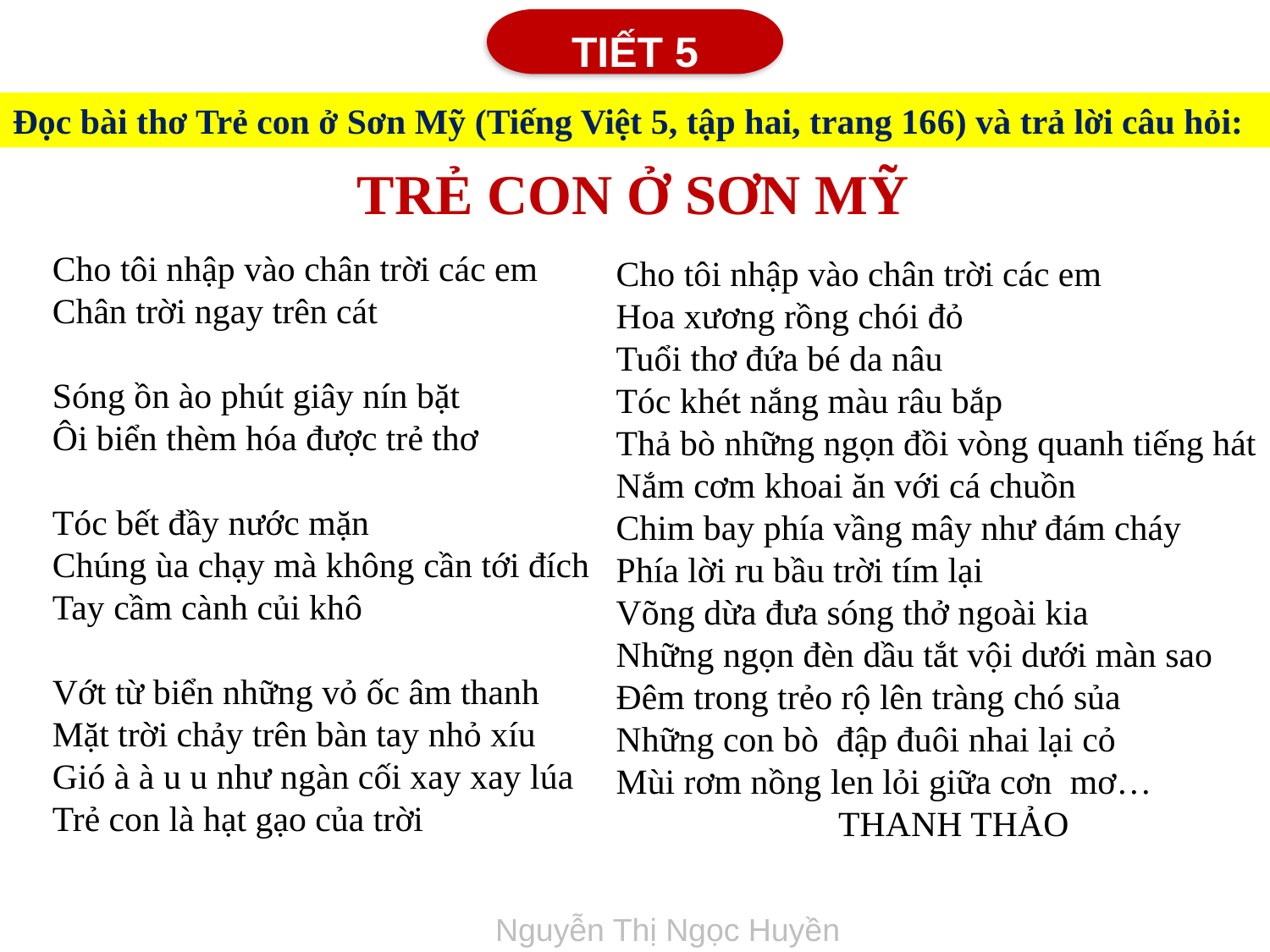

TIẾT 5
Đọc bài thơ Trẻ con ở Sơn Mỹ (Tiếng Việt 5, tập hai, trang 166) và trả lời câu hỏi:
TRẺ CON Ở SƠN MỸ
Cho tôi nhập vào chân trời các em
Chân trời ngay trên cát

Sóng ồn ào phút giây nín bặt
Ôi biển thèm hóa được trẻ thơ

Tóc bết đầy nước mặn
Chúng ùa chạy mà không cần tới đích
Tay cầm cành củi khô

Vớt từ biển những vỏ ốc âm thanh
Mặt trời chảy trên bàn tay nhỏ xíu
Gió à à u u như ngàn cối xay xay lúa
Trẻ con là hạt gạo của trời
Cho tôi nhập vào chân trời các em
Hoa xương rồng chói đỏ
Tuổi thơ đứa bé da nâu
Tóc khét nắng màu râu bắp
Thả bò những ngọn đồi vòng quanh tiếng hát
Nắm cơm khoai ăn với cá chuồn
Chim bay phía vầng mây như đám cháy
Phía lời ru bầu trời tím lại
Võng dừa đưa sóng thở ngoài kia
Những ngọn đèn dầu tắt vội dưới màn sao
Đêm trong trẻo rộ lên tràng chó sủa
Những con bò  đập đuôi nhai lại cỏ
Mùi rơm nồng len lỏi giữa cơn  mơ…
                         THANH THẢO
Nguyễn Thị Ngọc Huyền